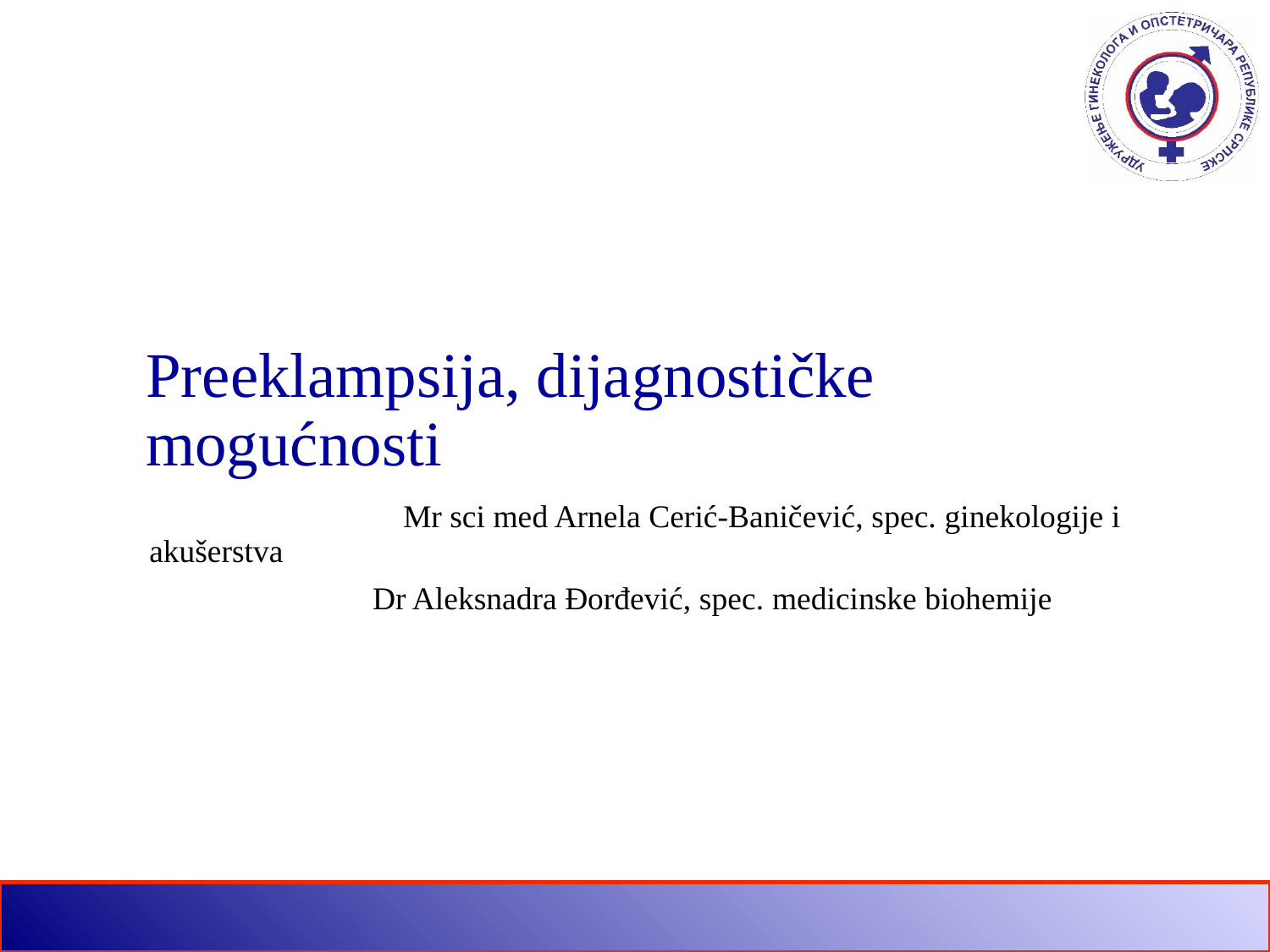

Preeklampsija, dijagnostičke mogućnosti
		Mr sci med Arnela Cerić-Baničević, spec. ginekologije i akušerstva
	            Dr Aleksnadra Đorđević, spec. medicinske biohemije